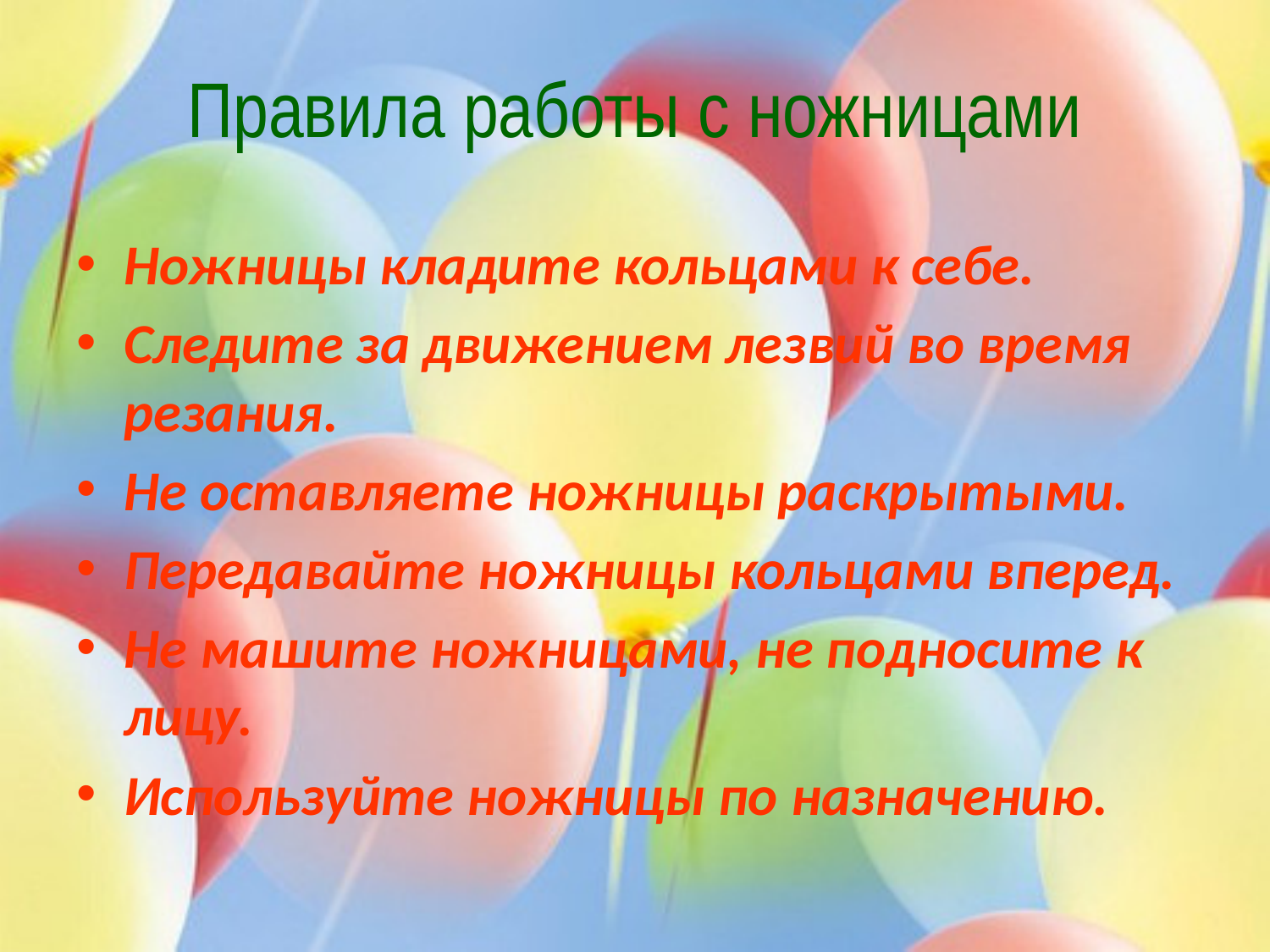

# Правила работы с ножницами
Ножницы кладите кольцами к себе.
Следите за движением лезвий во время резания.
Не оставляете ножницы раскрытыми.
Передавайте ножницы кольцами вперед.
Не машите ножницами, не подносите к лицу.
Используйте ножницы по назначению.